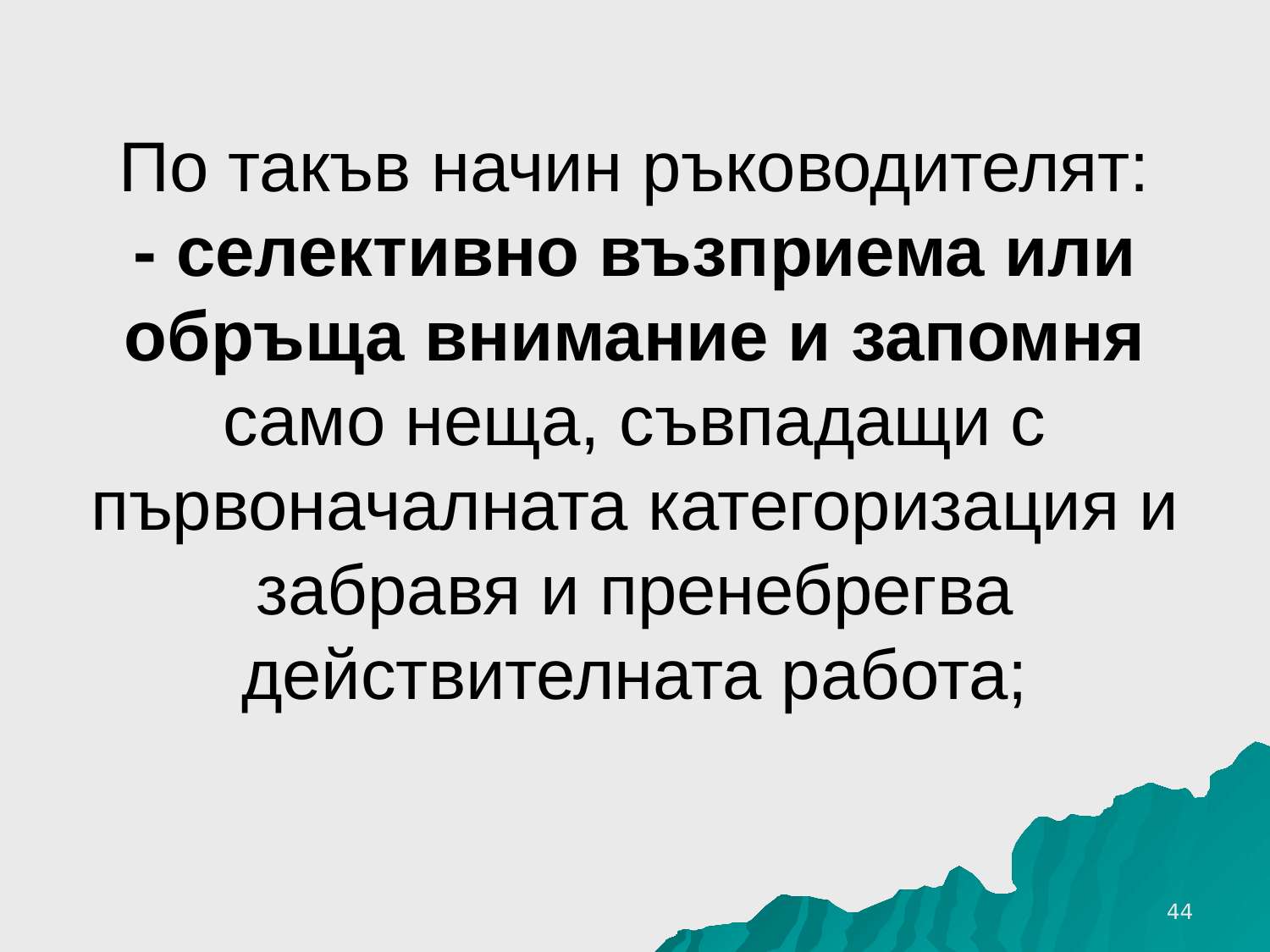

# По такъв начин ръководителят: - селективно възприема или обръща внимание и запомня само неща, съвпадащи с първоначалната категоризация и забравя и пренебрегва действителната работа;
26.3.2020 г.
44